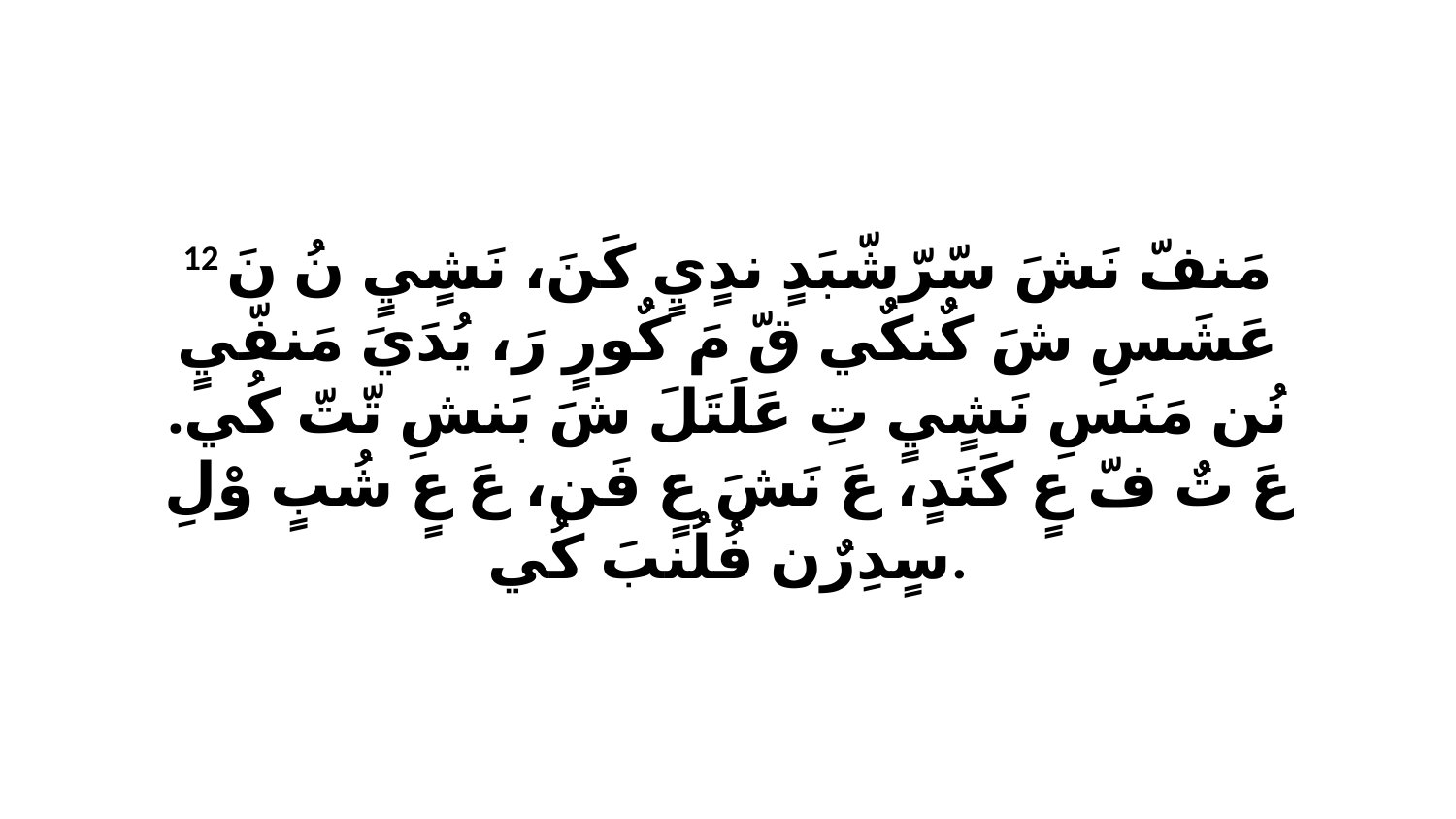

12 مَنفّ نَشَ سّرّشّبَدٍ ندٍيٍ كَنَ، نَشٍيٍ نُ نَ عَشَسِ شَ كٌنكٌي قّ مَ كٌورٍ رَ، يُدَيَ مَنفّيٍ نُن مَنَسِ نَشٍيٍ تِ عَلَتَلَ شَ بَنشِ تّتّ كُي. عَ تٌ فّ عٍ كَنَدٍ، عَ نَشَ عٍ فَن، عَ عٍ شُبٍ وْلِ سٍدِرٌن فُلُنبَ كُي.